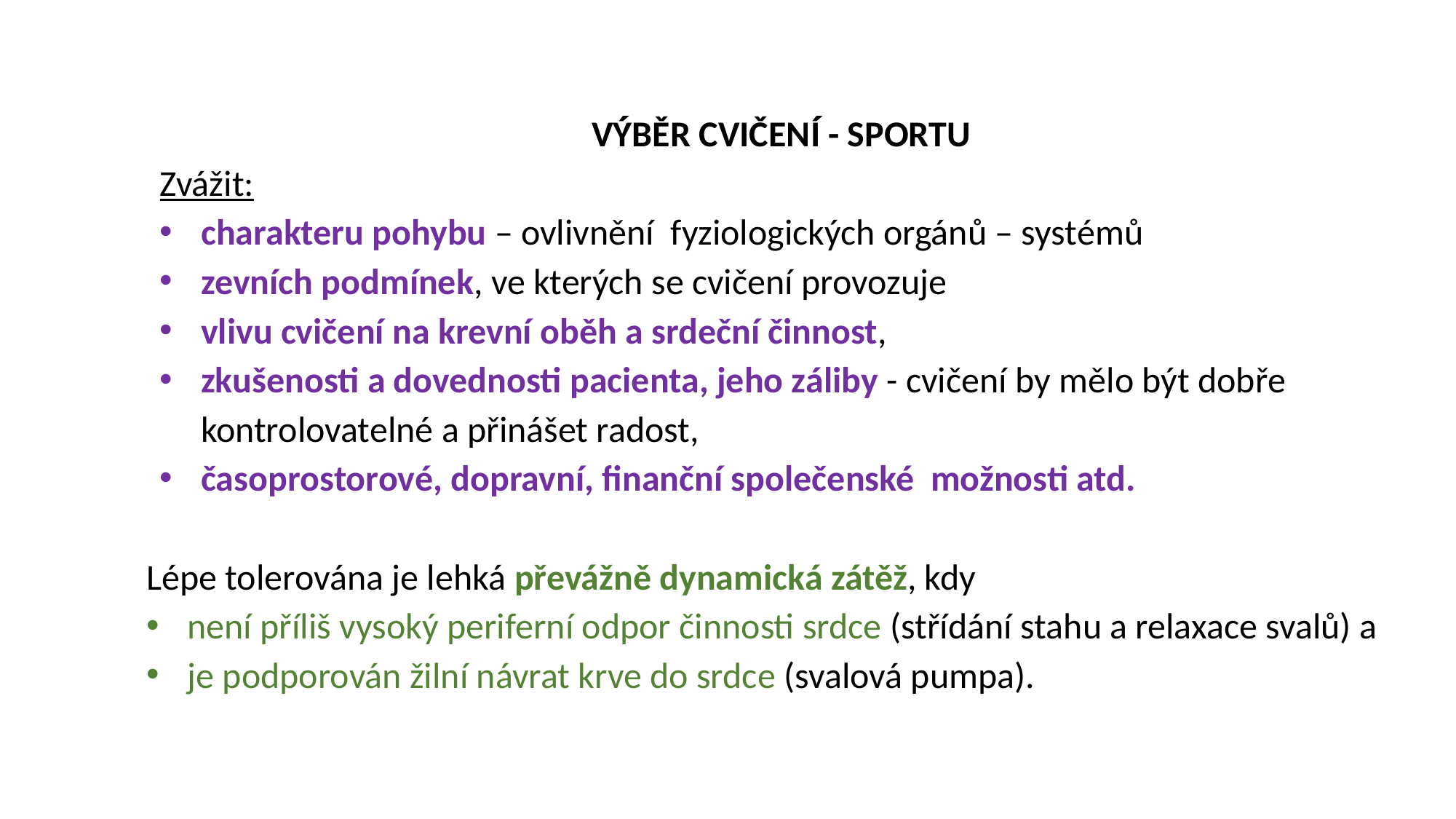

VÝBĚR CVIČENÍ - SPORTU
Zvážit:
charakteru pohybu – ovlivnění  fyziologických orgánů – systémů
zevních podmínek, ve kterých se cvičení provozuje
vlivu cvičení na krevní oběh a srdeční činnost,
zkušenosti a dovednosti pacienta, jeho záliby - cvičení by mělo být dobře kontrolovatelné a přinášet radost,
časoprostorové, dopravní, finanční společenské  možnosti atd.

Lépe tolerována je lehká převážně dynamická zátěž, kdy
není příliš vysoký periferní odpor činnosti srdce (střídání stahu a relaxace svalů) a
je podporován žilní návrat krve do srdce (svalová pumpa).